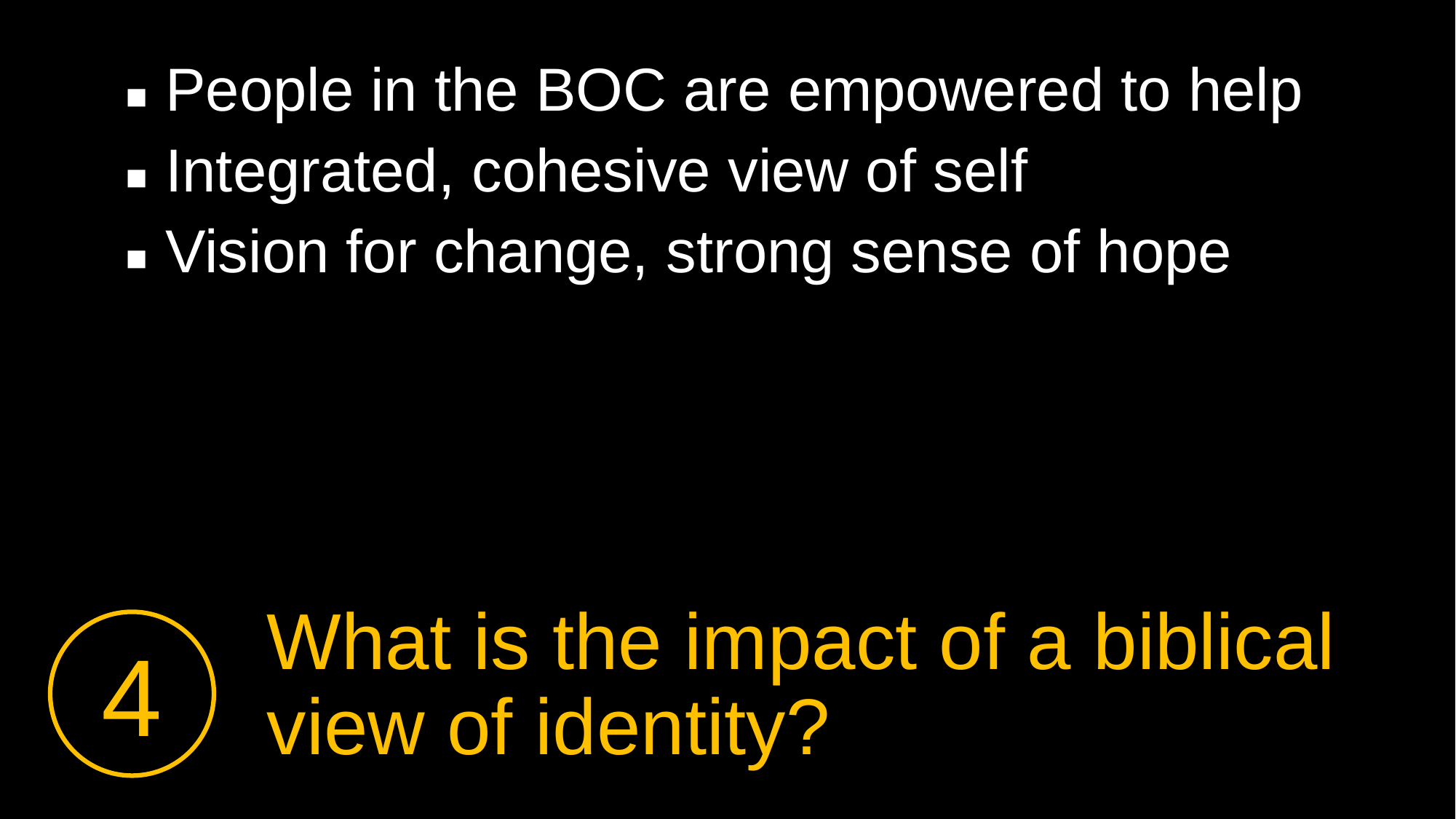

People in the BOC are empowered to help
Integrated, cohesive view of self
Vision for change, strong sense of hope
What is the impact of a biblical view of identity?

4